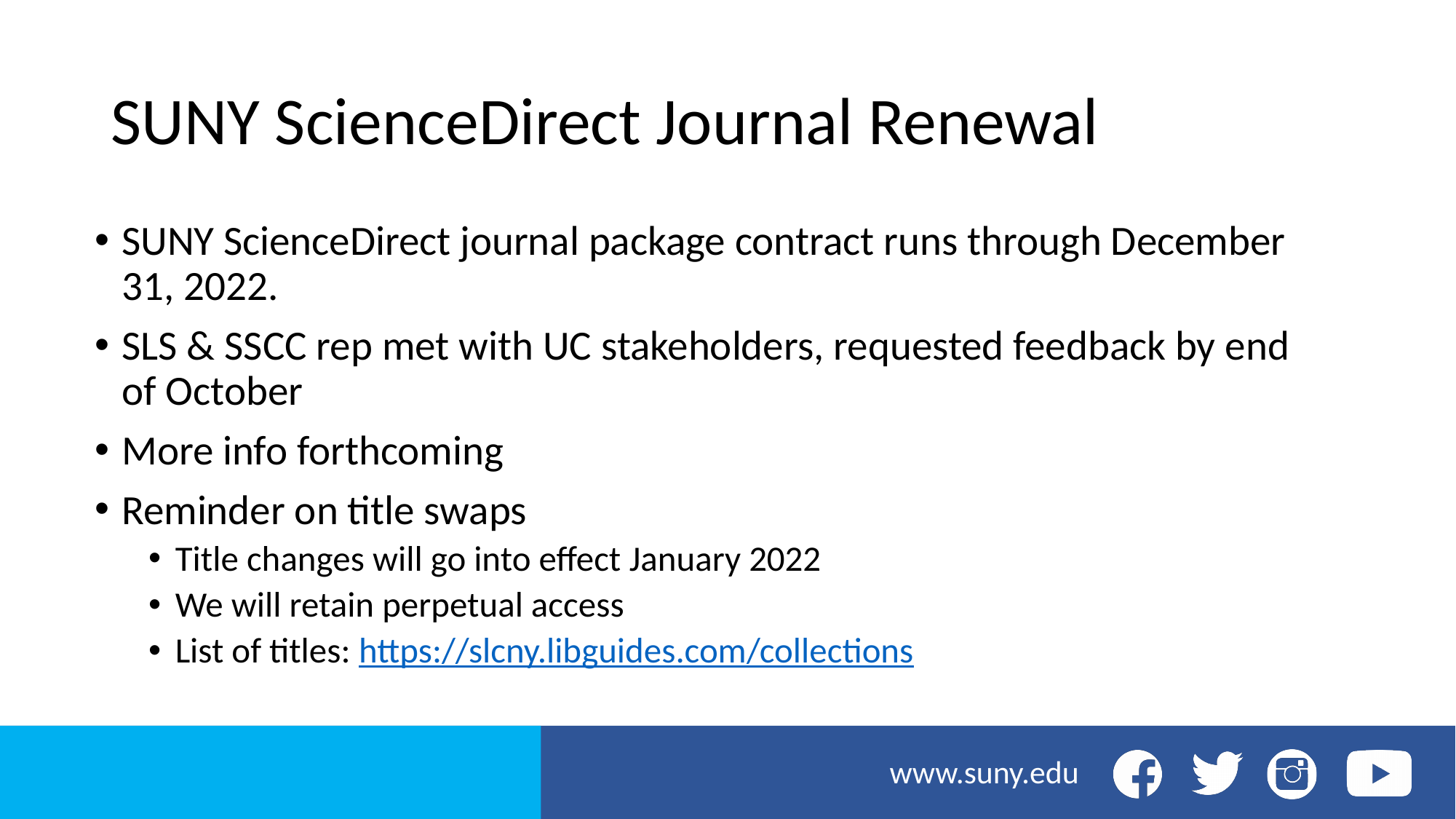

# SUNY ScienceDirect Journal Renewal
SUNY ScienceDirect journal package contract runs through December 31, 2022.
SLS & SSCC rep met with UC stakeholders, requested feedback by end of October
More info forthcoming
Reminder on title swaps
Title changes will go into effect January 2022
We will retain perpetual access
List of titles: https://slcny.libguides.com/collections